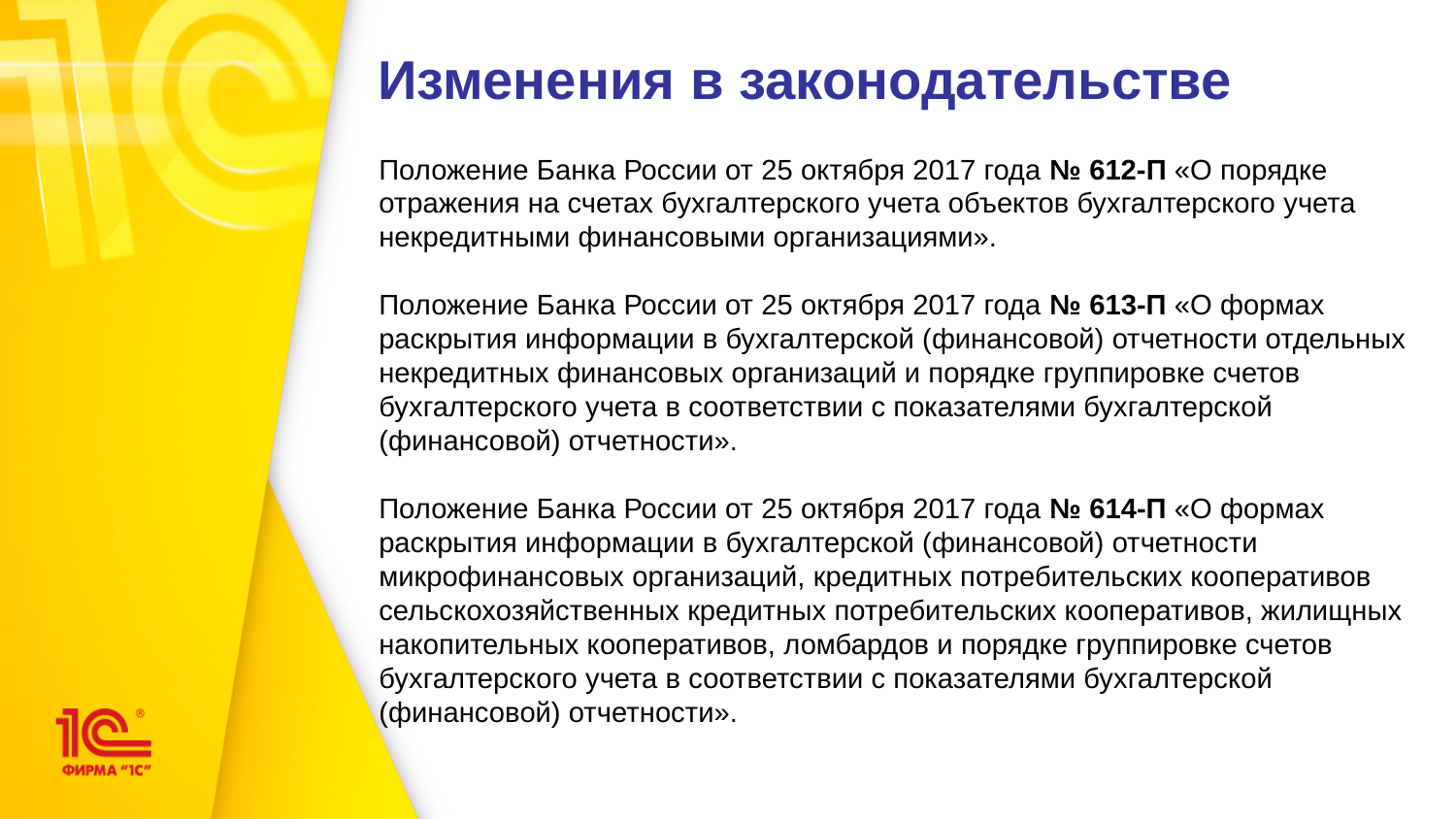

Изменения в законодательстве
Положение Банка России от 25 октября 2017 года № 612-П «О порядке отражения на счетах бухгалтерского учета объектов бухгалтерского учета некредитными финансовыми организациями».

Положение Банка России от 25 октября 2017 года № 613-П «О формах раскрытия информации в бухгалтерской (финансовой) отчетности отдельных некредитных финансовых организаций и порядке группировке счетов бухгалтерского учета в соответствии с показателями бухгалтерской (финансовой) отчетности».

Положение Банка России от 25 октября 2017 года № 614-П «О формах раскрытия информации в бухгалтерской (финансовой) отчетности микрофинансовых организаций, кредитных потребительских кооперативов сельскохозяйственных кредитных потребительских кооперативов, жилищных накопительных кооперативов, ломбардов и порядке группировке счетов бухгалтерского учета в соответствии с показателями бухгалтерской (финансовой) отчетности».